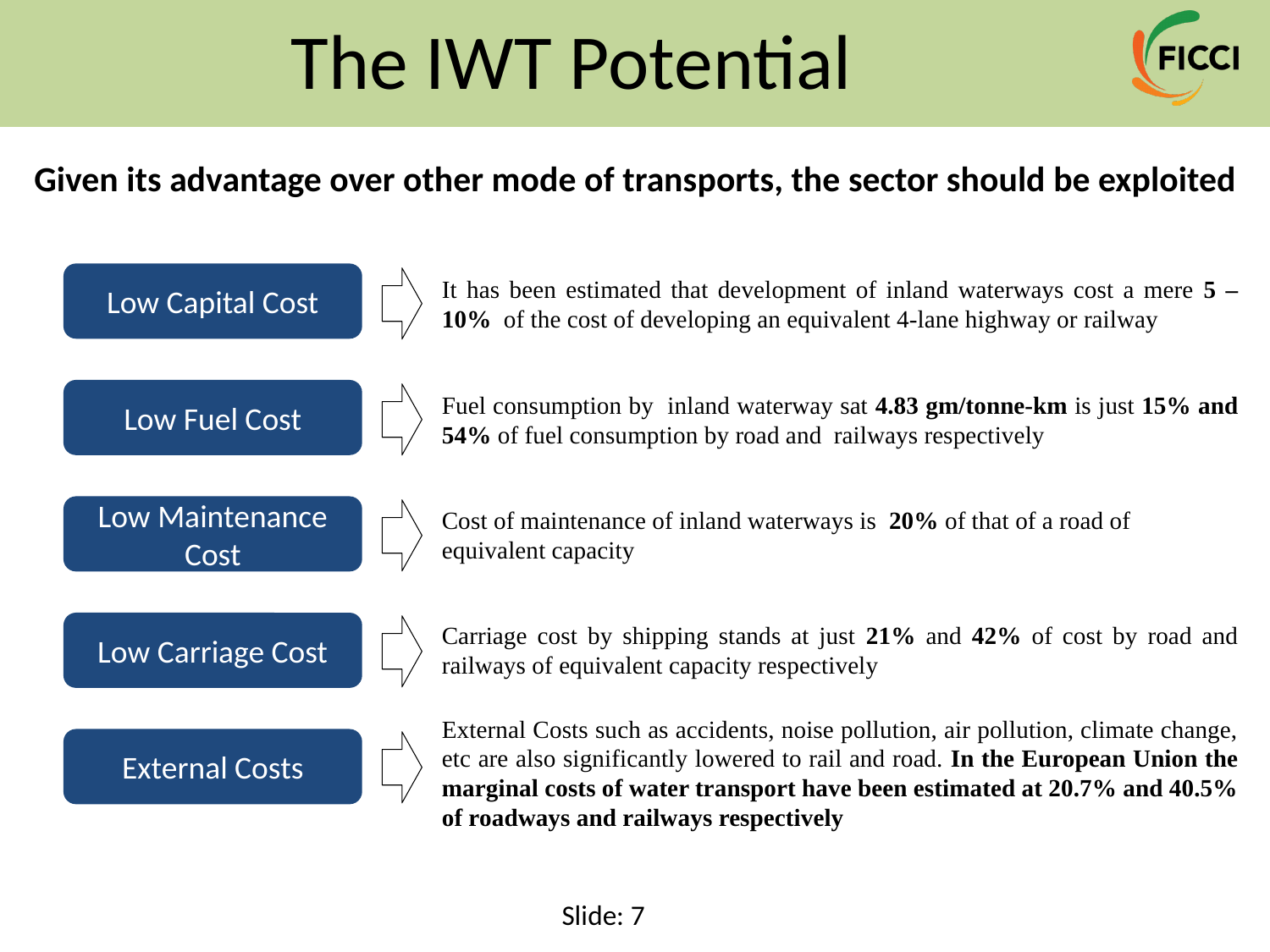

# The IWT Potential

Given its advantage over other mode of transports, the sector should be exploited
Low Capital Cost

It has been estimated that development of inland waterways cost a mere 5 – 10%  of the cost of developing an equivalent 4-lane highway or railway
Low Fuel Cost

Fuel consumption by  inland waterway sat 4.83 gm/tonne-km is just 15% and 54% of fuel consumption by road and  railways respectively
Low Maintenance Cost

Cost of maintenance of inland waterways is  20% of that of a road of equivalent capacity
Low Carriage Cost

Carriage cost by shipping stands at just 21% and 42% of cost by road and railways of equivalent capacity respectively
External Costs such as accidents, noise pollution, air pollution, climate change, etc are also significantly lowered to rail and road. In the European Union the marginal costs of water transport have been estimated at 20.7% and 40.5% of roadways and railways respectively
External Costs

7